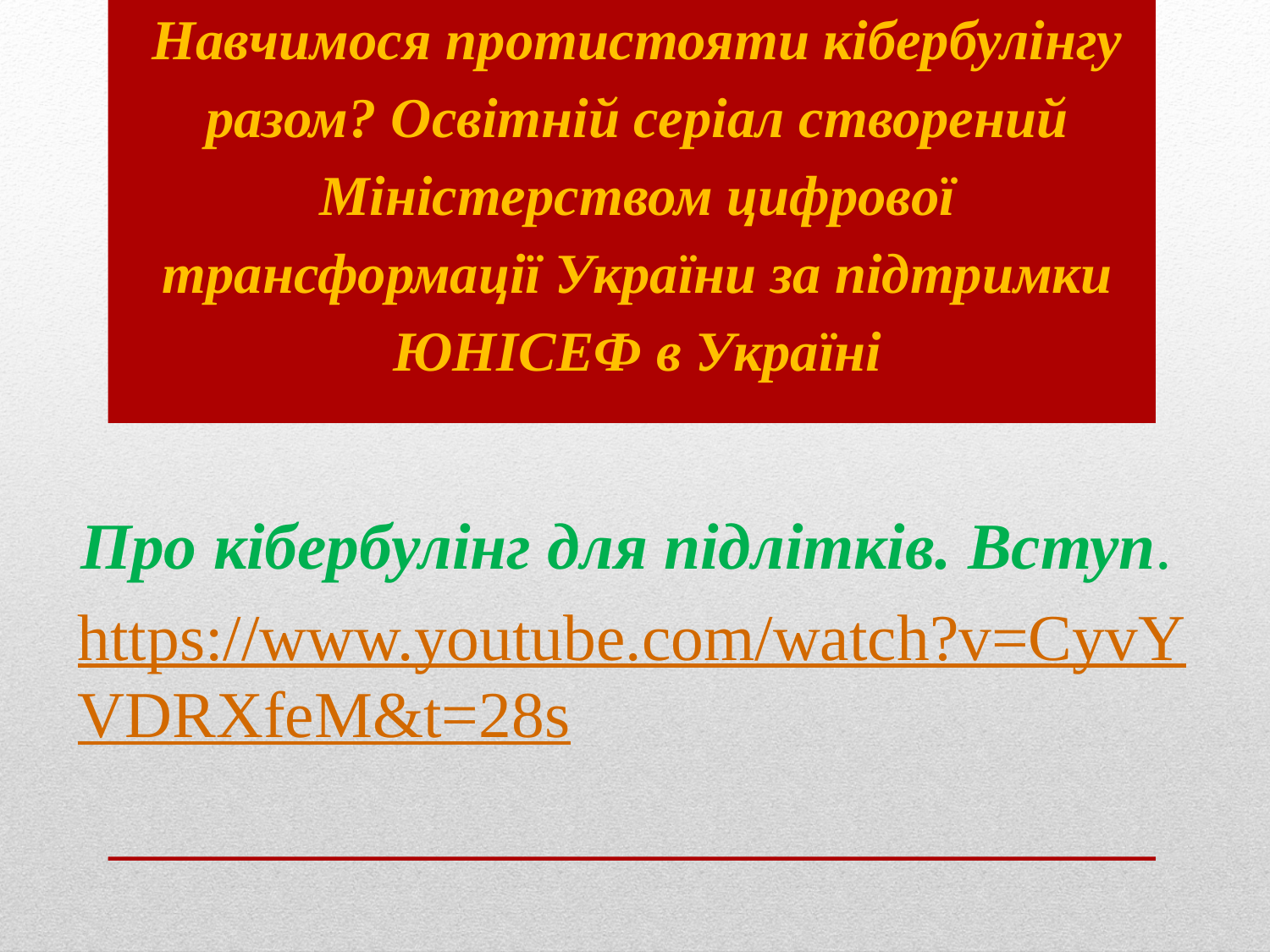

# Навчимося протистояти кібербулінгу разом? Освітній серіал створений Міністерством цифрової трансформації України за підтримки ЮНІСЕФ в Україні

Про кібербулінг для підлітків. Вступ. https://www.youtube.com/watch?v=CyvYVDRXfeM&t=28s